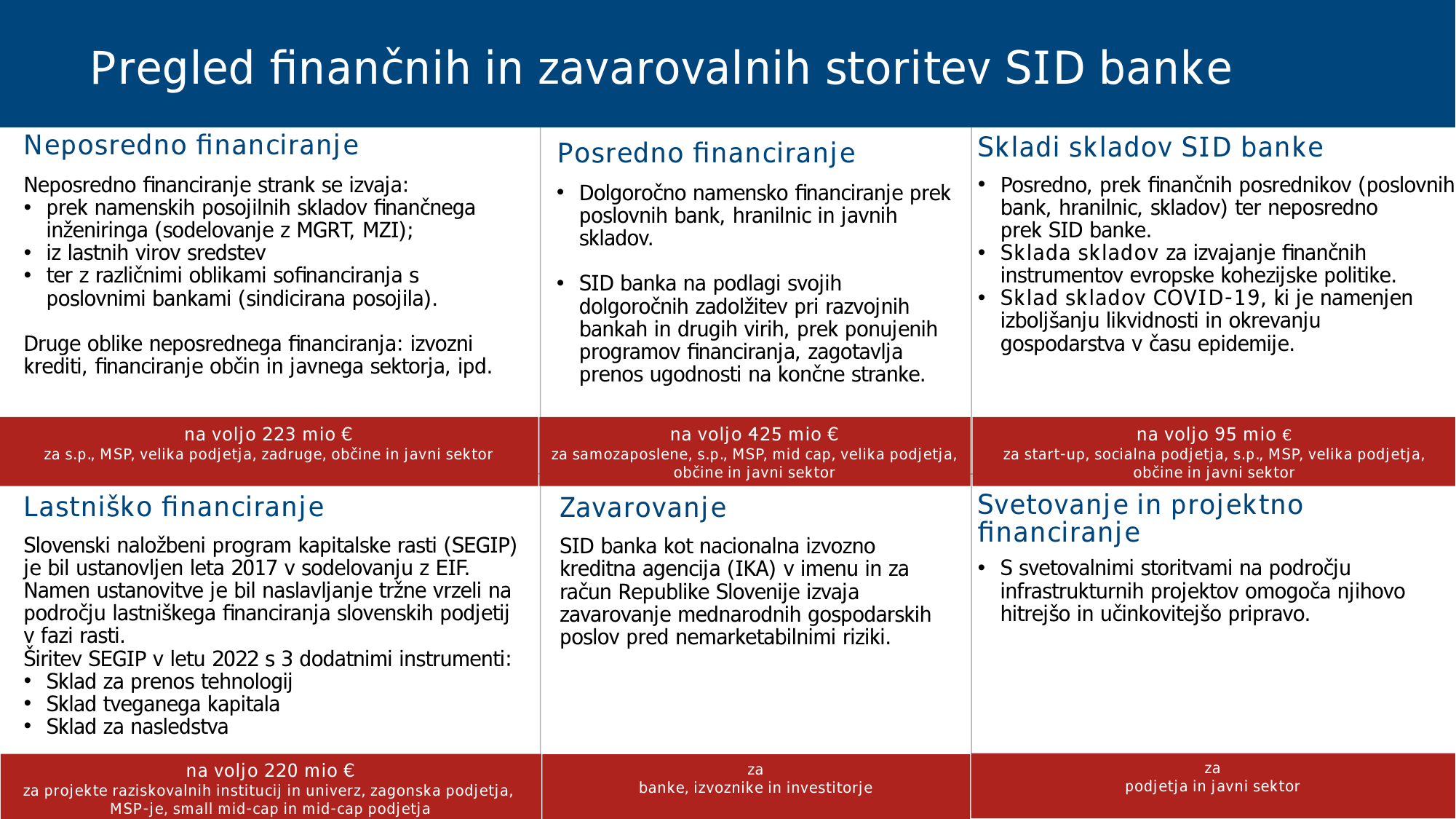

Pregled finančnih in zavarovalnih storitev SID banke
Neposredno financiranje
Neposredno financiranje strank se izvaja:
prek namenskih posojilnih skladov finančnega inženiringa (sodelovanje z MGRT, MZI);
iz lastnih virov sredstev
ter z različnimi oblikami sofinanciranja s poslovnimi bankami (sindicirana posojila).

Druge oblike neposrednega financiranja: izvozni krediti, financiranje občin in javnega sektorja, ipd.
Skladi skladov SID banke
Posredno, prek finančnih posrednikov (poslovnih bank, hranilnic, skladov) ter neposredno            prek SID banke.
Sklada skladov za izvajanje finančnih instrumentov evropske kohezijske politike.
Sklad skladov COVID-19, ki je namenjen    izboljšanju likvidnosti in okrevanju        gospodarstva v času epidemije.

Posredno financiranje
Dolgoročno namensko financiranje prek poslovnih bank, hranilnic in javnih skladov.

SID banka na podlagi svojih dolgoročnih zadolžitev pri razvojnih bankah in drugih virih, prek ponujenih programov financiranja, zagotavlja prenos ugodnosti na končne stranke.

na voljo 425 mio €
za samozaposlene, s.p., MSP, mid cap, velika podjetja, občine in javni sektor
na voljo 95 mio €
za start-up, socialna podjetja, s.p., MSP, velika podjetja, občine in javni sektor
na voljo 223 mio €
za s.p., MSP, velika podjetja, zadruge, občine in javni sektor

Svetovanje in projektno financiranje
S svetovalnimi storitvami na področju infrastrukturnih projektov omogoča njihovo hitrejšo in učinkovitejšo pripravo.
Lastniško financiranje
Slovenski naložbeni program kapitalske rasti (SEGIP) je bil ustanovljen leta 2017 v sodelovanju z EIF. Namen ustanovitve je bil naslavljanje tržne vrzeli na področju lastniškega financiranja slovenskih podjetij v fazi rasti.
Širitev SEGIP v letu 2022 s 3 dodatnimi instrumenti:
Sklad za prenos tehnologij
Sklad tveganega kapitala
Sklad za nasledstva
Zavarovanje
SID banka kot nacionalna izvozno kreditna agencija (IKA) v imenu in za račun Republike Slovenije izvaja zavarovanje mednarodnih gospodarskih poslov pred nemarketabilnimi riziki.
za
podjetja in javni sektor

na voljo 220 mio €
za projekte raziskovalnih institucij in univerz, zagonska podjetja,
MSP-je, small mid-cap in mid-cap podjetja
za
banke, izvoznike in investitorje